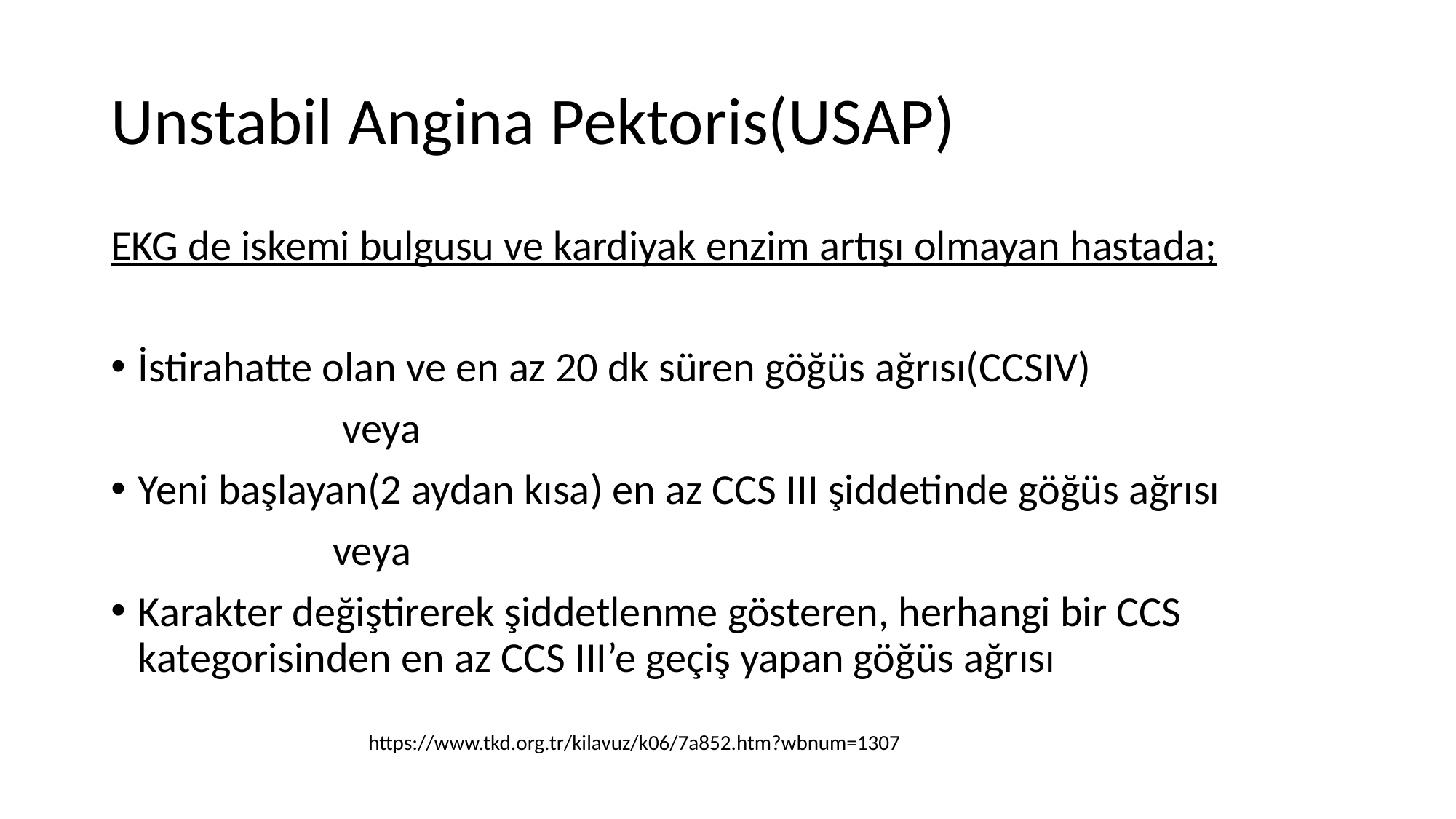

# Unstabil Angina Pektoris(USAP)
EKG de iskemi bulgusu ve kardiyak enzim artışı olmayan hastada;

İstirahatte olan ve en az 20 dk süren göğüs ağrısı(CCSIV)
                        veya
Yeni başlayan(2 aydan kısa) en az CCS III şiddetinde göğüs ağrısı
                       veya
Karakter değiştirerek şiddetlenme gösteren, herhangi bir CCS kategorisinden en az CCS III’e geçiş yapan göğüs ağrısı
https://www.tkd.org.tr/kilavuz/k06/7a852.htm?wbnum=1307